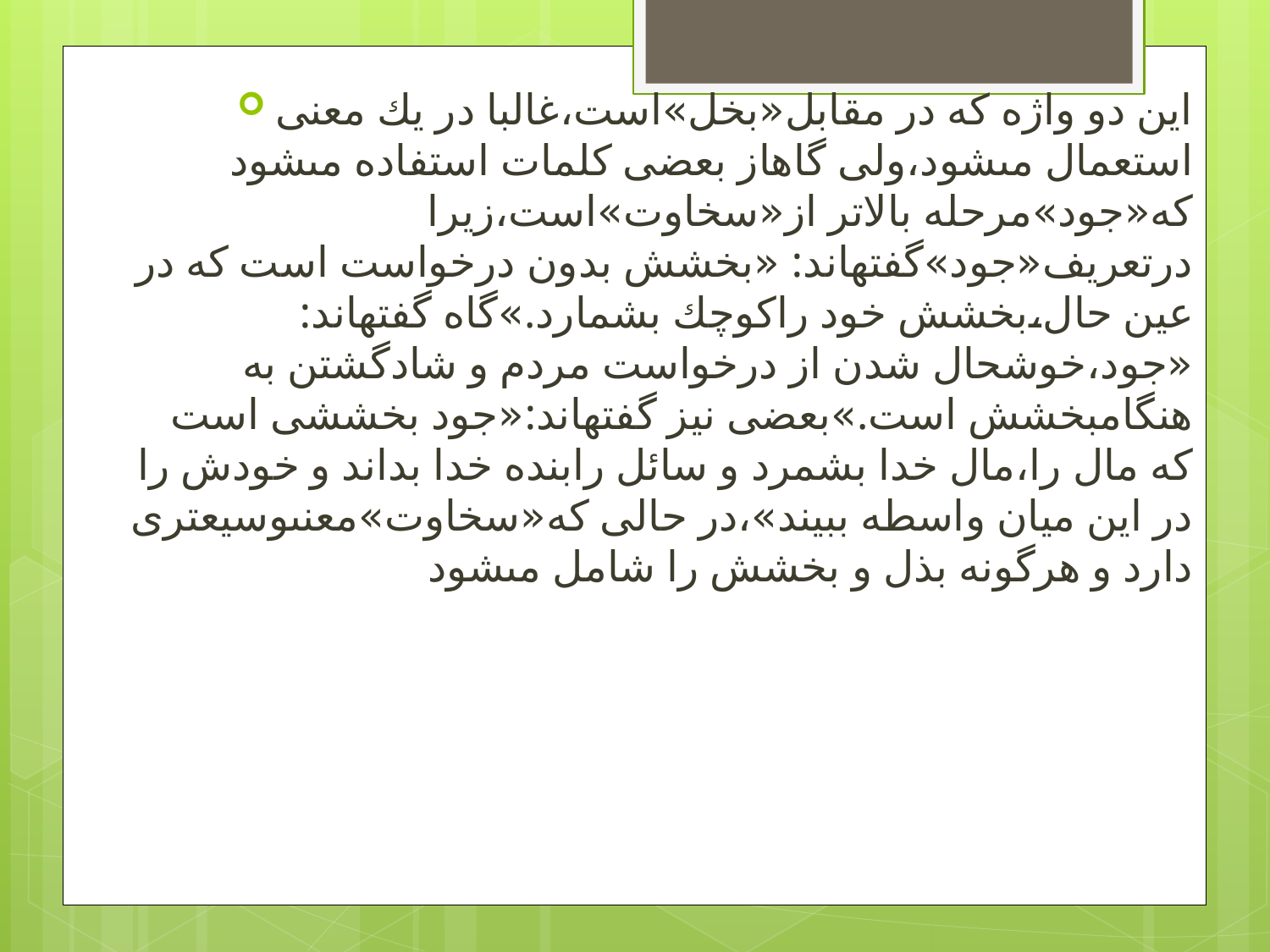

اين دو واژه كه در مقابل‏«بخل‏»است،غالبا در يك معنى استعمال مى‏شود،ولى گاه‏از بعضى كلمات استفاده مى‏شود كه‏«جود»مرحله بالاتر از«سخاوت‏»است،زيرا درتعريف‏«جود»گفته‏اند: «بخشش بدون درخواست است كه در عين حال،بخشش خود راكوچك بشمارد.»گاه گفته‏اند: «جود،خوشحال شدن از درخواست مردم و شادگشتن به هنگام‏بخشش است.»بعضى نيز گفته‏اند:«جود بخششى است كه مال را،مال خدا بشمرد و سائل رابنده خدا بداند و خودش را در اين ميان واسطه ببيند»،در حالى كه‏«سخاوت‏»معنى‏وسيع‏ترى دارد و هرگونه بذل و بخشش را شامل مى‏شود
#